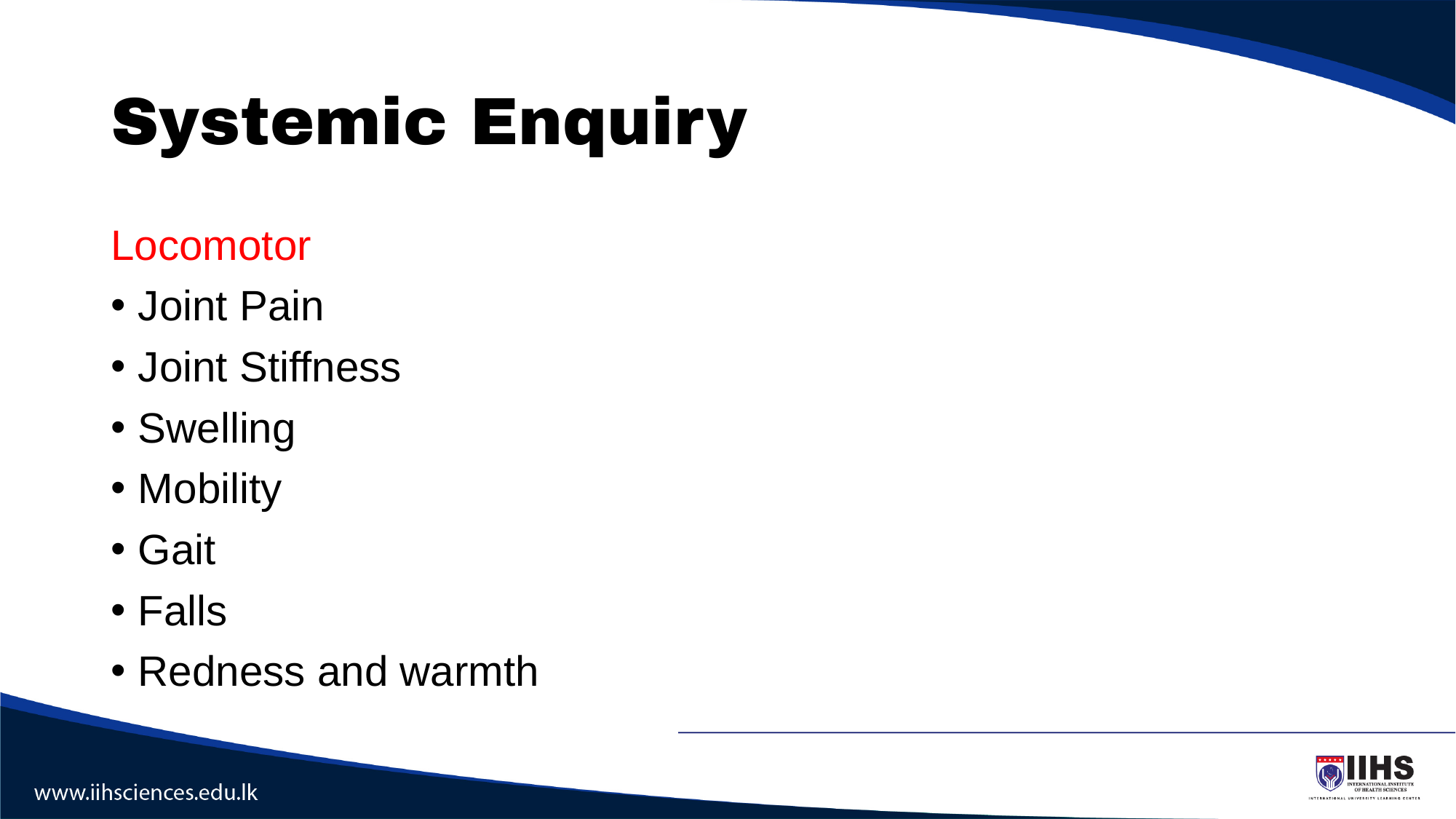

# Systemic Enquiry
Locomotor
Joint Pain
Joint Stiffness
Swelling
Mobility
Gait
Falls
Redness and warmth